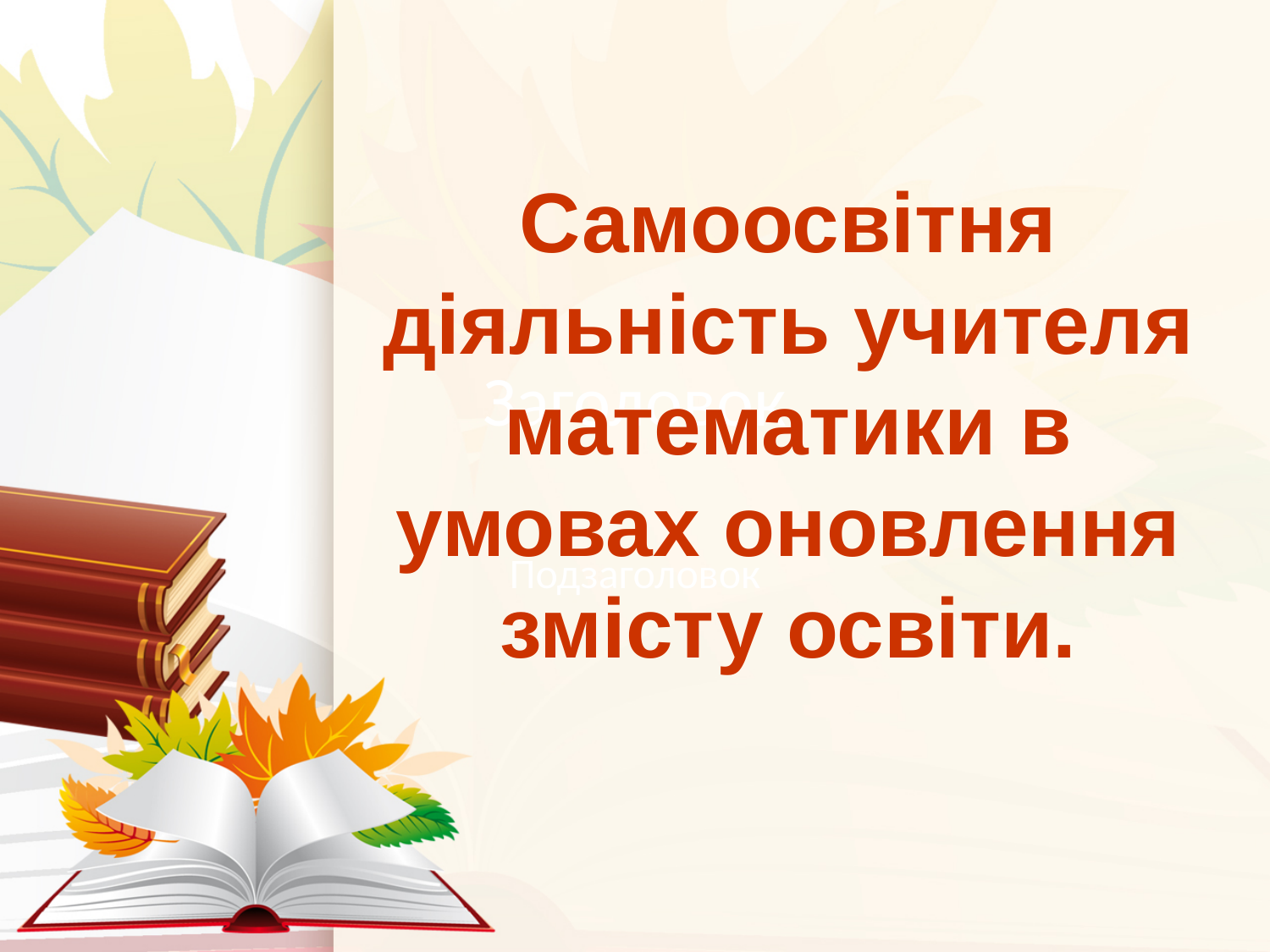

Самоосвітня діяльність учителя математики в умовах оновлення змісту освіти.
Заголовок
Подзаголовок